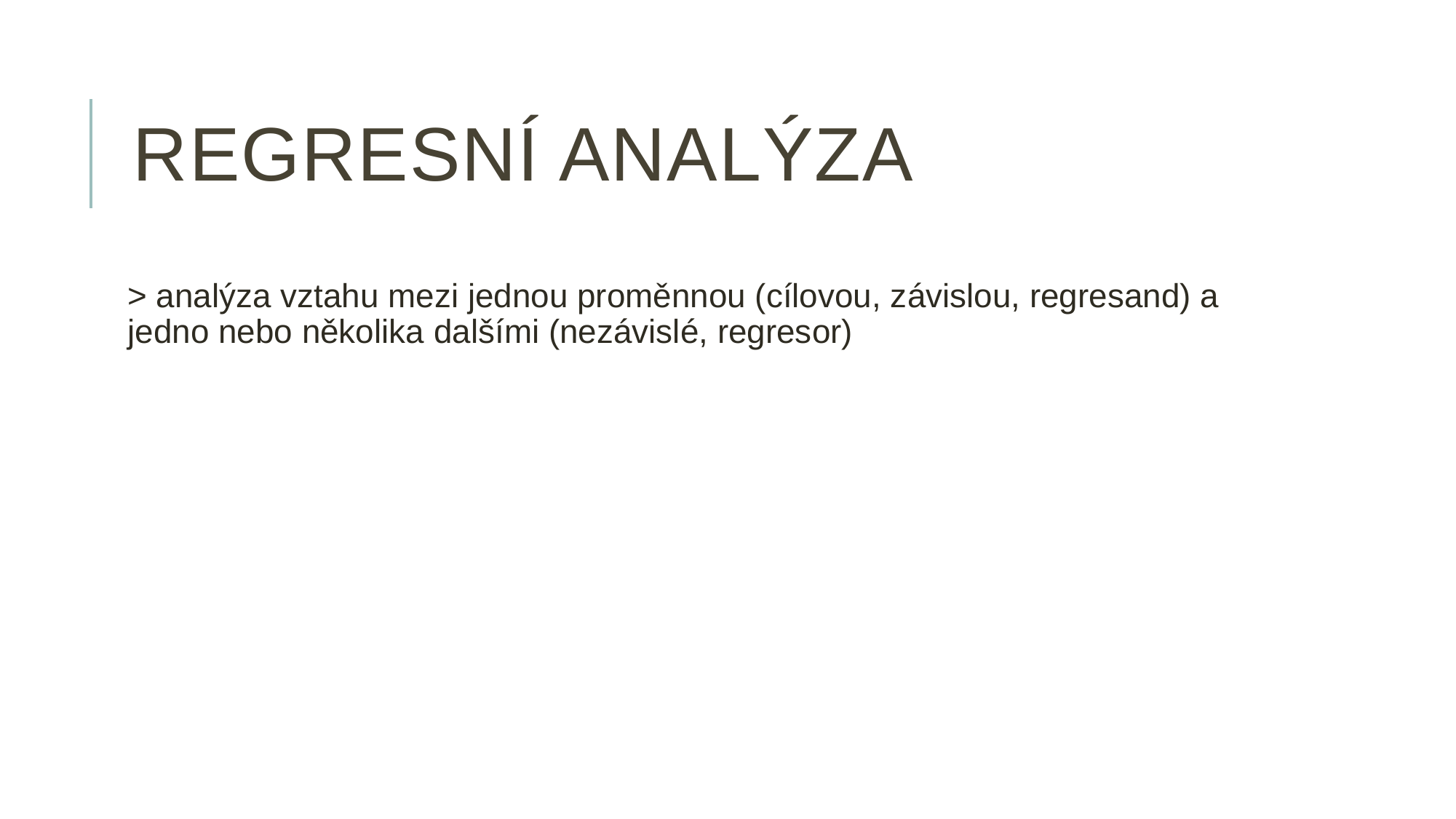

# REGRESNÍ ANALÝZA
> analýza vztahu mezi jednou proměnnou (cílovou, závislou, regresand) a jedno nebo několika dalšími (nezávislé, regresor)